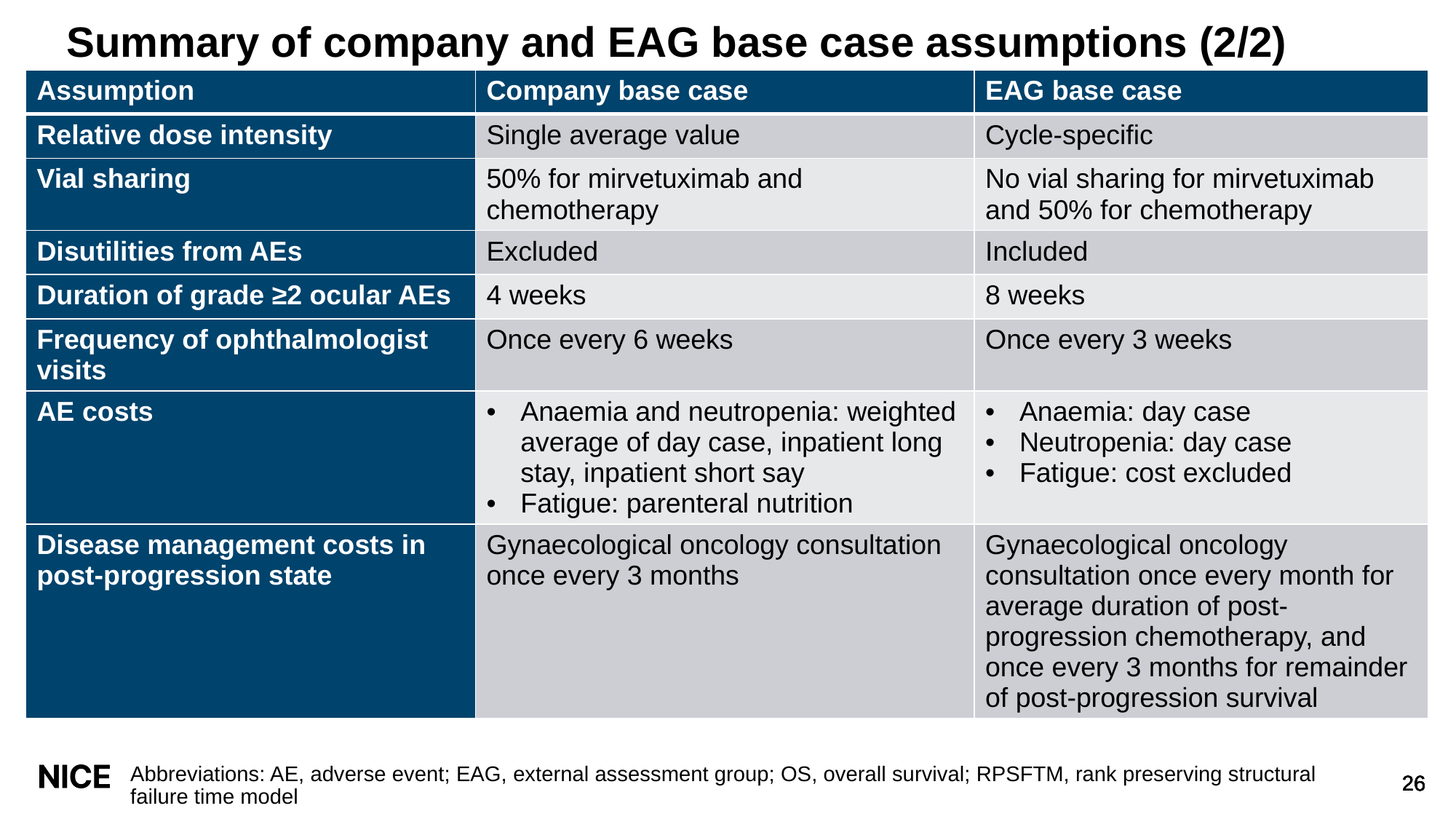

# Summary of company and EAG base case assumptions (2/2)
| Assumption | Company base case | EAG base case |
| --- | --- | --- |
| Relative dose intensity | Single average value | Cycle-specific |
| Vial sharing | 50% for mirvetuximab and chemotherapy | No vial sharing for mirvetuximab and 50% for chemotherapy |
| Disutilities from AEs | Excluded | Included |
| Duration of grade ≥2 ocular AEs | 4 weeks | 8 weeks |
| Frequency of ophthalmologist visits | Once every 6 weeks | Once every 3 weeks |
| AE costs | Anaemia and neutropenia: weighted average of day case, inpatient long stay, inpatient short say Fatigue: parenteral nutrition | Anaemia: day case Neutropenia: day case Fatigue: cost excluded |
| Disease management costs in post-progression state | Gynaecological oncology consultation once every 3 months | Gynaecological oncology consultation once every month for average duration of post-progression chemotherapy, and once every 3 months for remainder of post-progression survival |
Abbreviations: AE, adverse event; EAG, external assessment group; OS, overall survival; RPSFTM, rank preserving structural failure time model